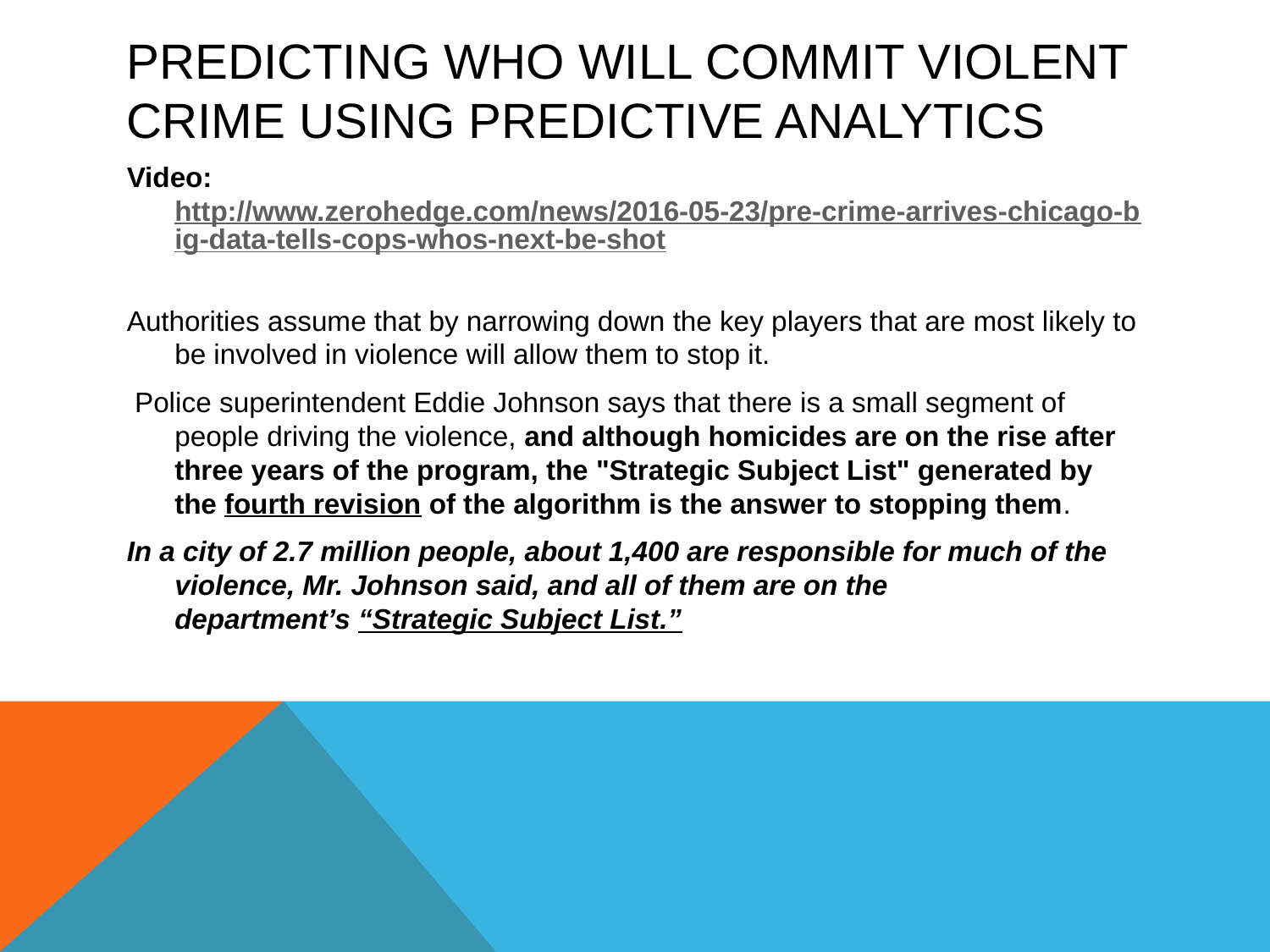

# Predicting WHO WILL COMMIT VIOLENT CRIME USING PREDICTIVE ANALYTICS
Video: http://www.zerohedge.com/news/2016-05-23/pre-crime-arrives-chicago-big-data-tells-cops-whos-next-be-shot
Authorities assume that by narrowing down the key players that are most likely to be involved in violence will allow them to stop it.
 Police superintendent Eddie Johnson says that there is a small segment of people driving the violence, and although homicides are on the rise after three years of the program, the "Strategic Subject List" generated by the fourth revision of the algorithm is the answer to stopping them.
In a city of 2.7 million people, about 1,400 are responsible for much of the violence, Mr. Johnson said, and all of them are on the department’s “Strategic Subject List.”